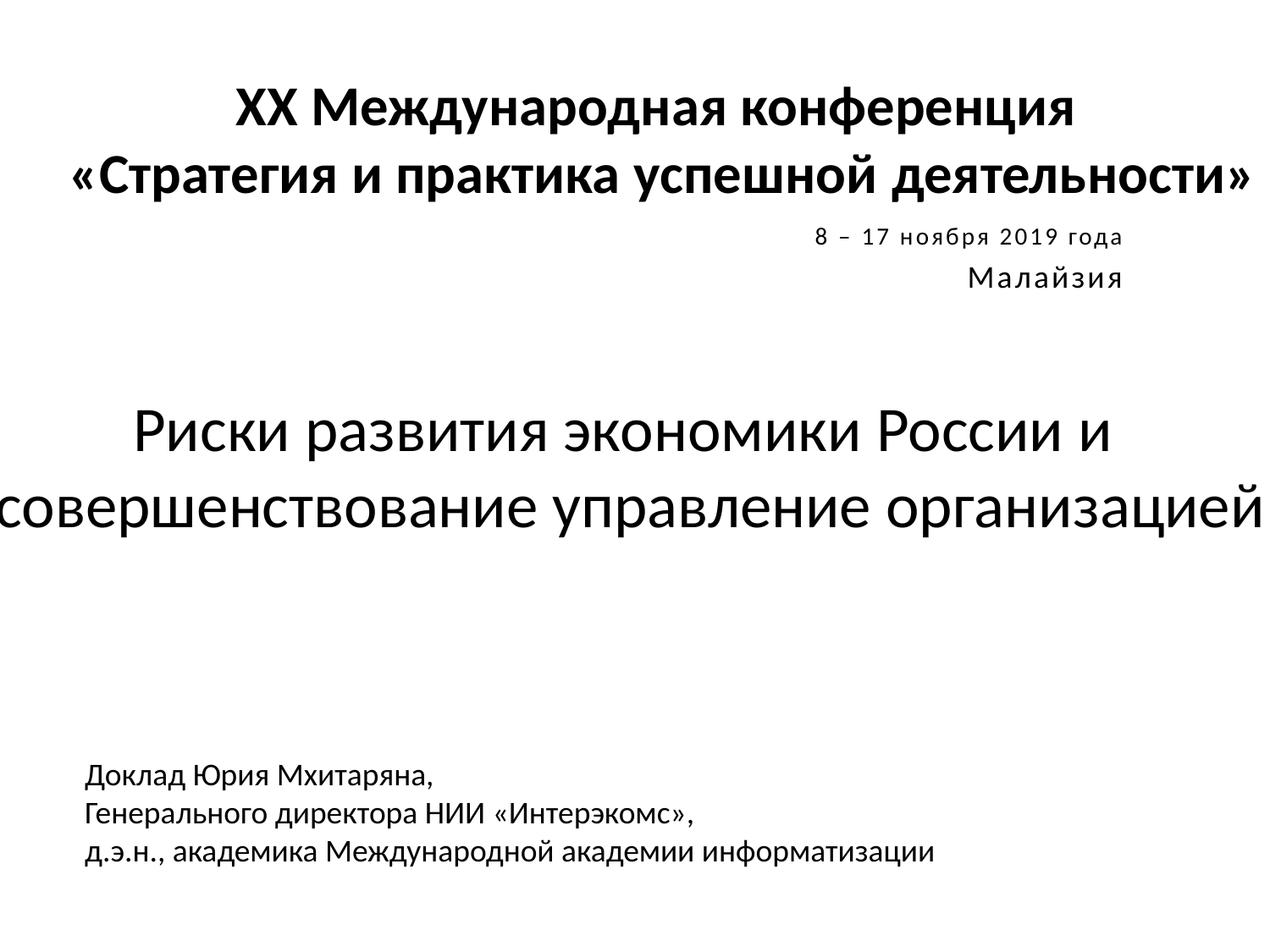

XX Международная конференция
 «Стратегия и практика успешной деятельности»
8 – 17 ноября 2019 года
Малайзия
Риски развития экономики России и
совершенствование управление организацией
Доклад Юрия Мхитаряна,
Генерального директора НИИ «Интерэкомс»,
д.э.н., академика Международной академии информатизации